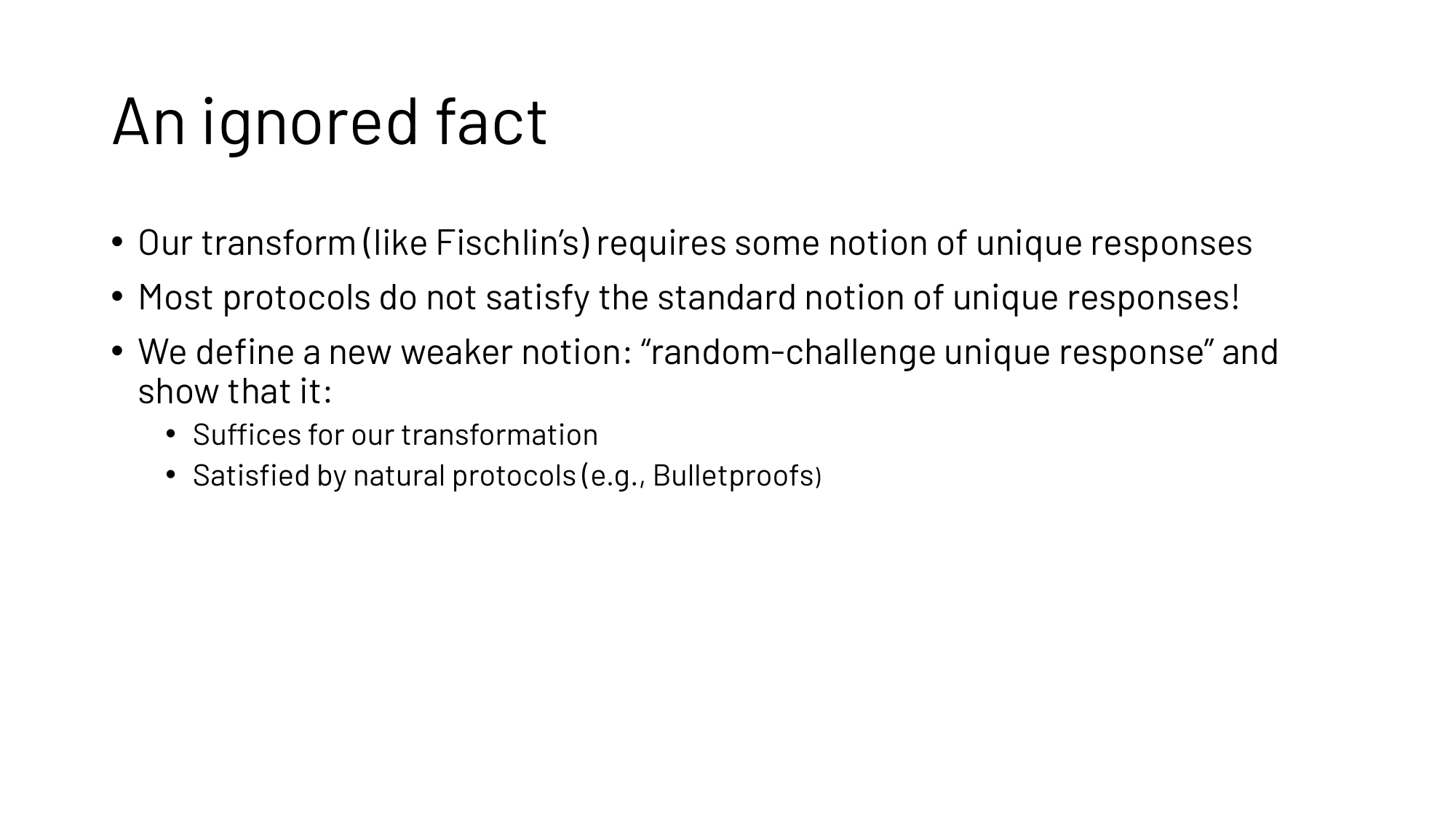

# An ignored fact
Our transform (like Fischlin’s) requires some notion of unique responses
Most protocols do not satisfy the standard notion of unique responses!
We define a new weaker notion: “random-challenge unique response” and show that it:
Suffices for our transformation
Satisfied by natural protocols (e.g., Bulletproofs)